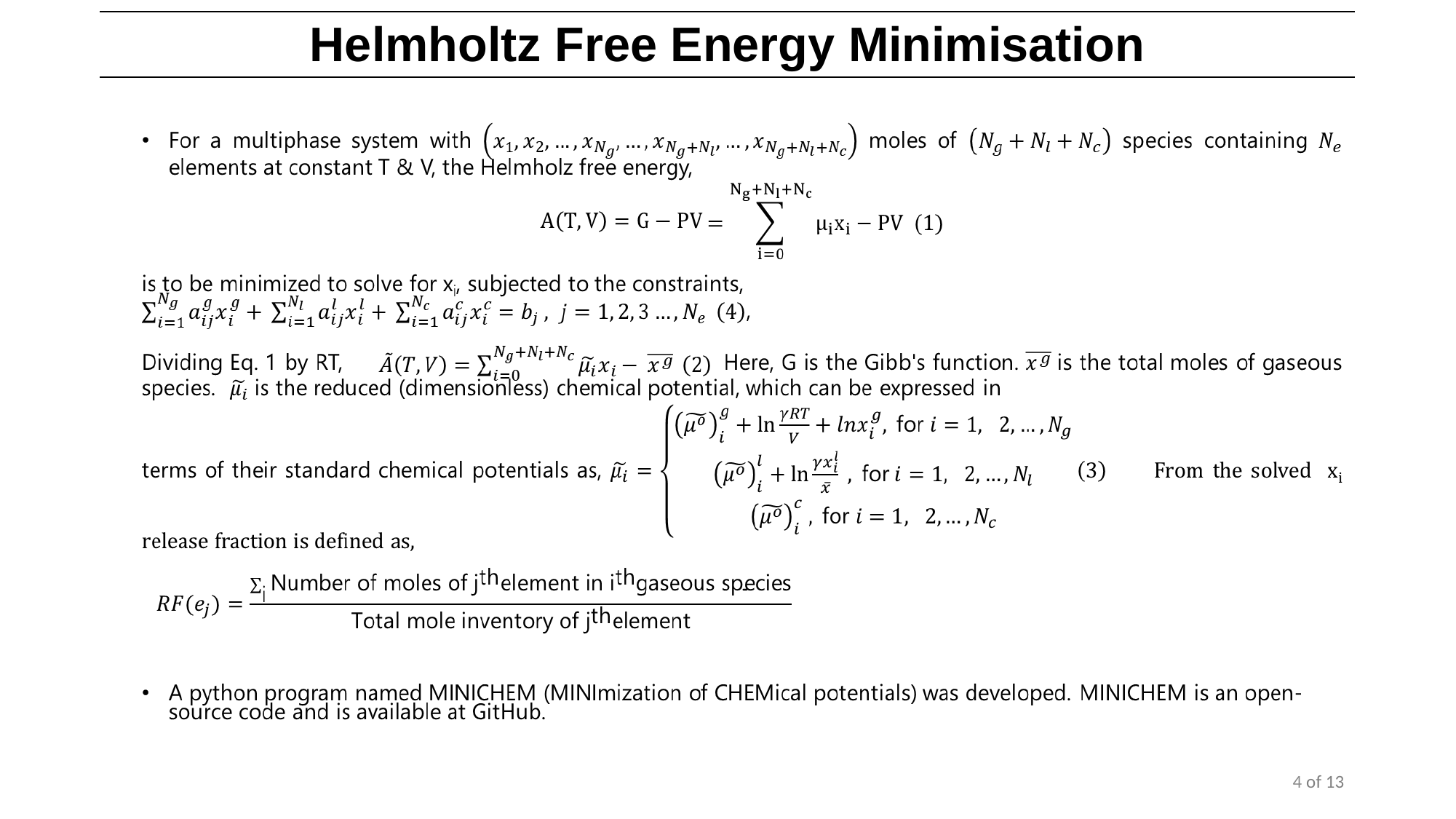

| Helmholtz Free Energy Minimisation |
| --- |

4 of 13